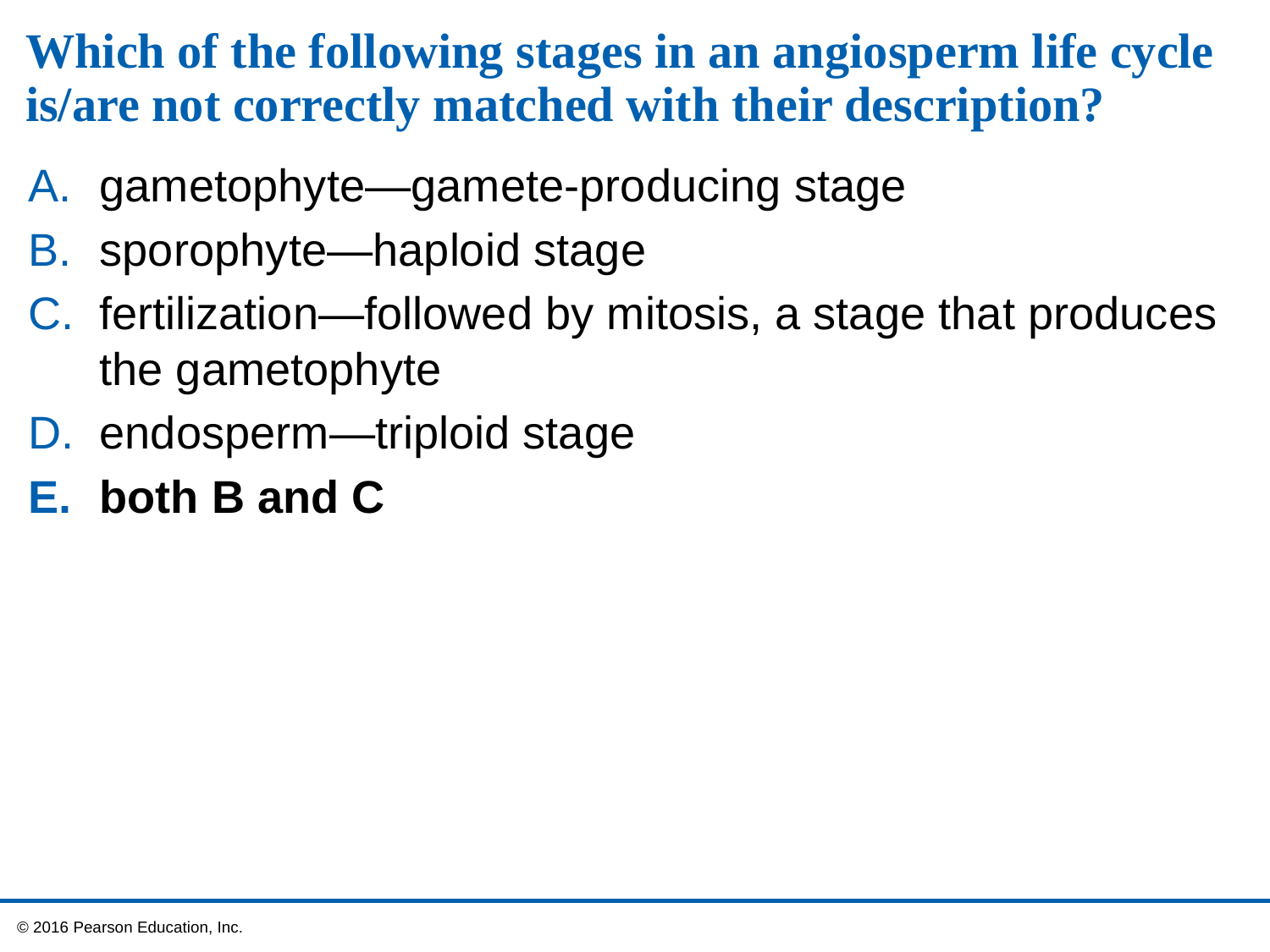

# Which of the following stages in an angiosperm life cycle is/are not correctly matched with their description?
gametophyte—gamete-producing stage
sporophyte—haploid stage
fertilization—followed by mitosis, a stage that produces the gametophyte
endosperm—triploid stage
both B and C
 © 2016 Pearson Education, Inc.